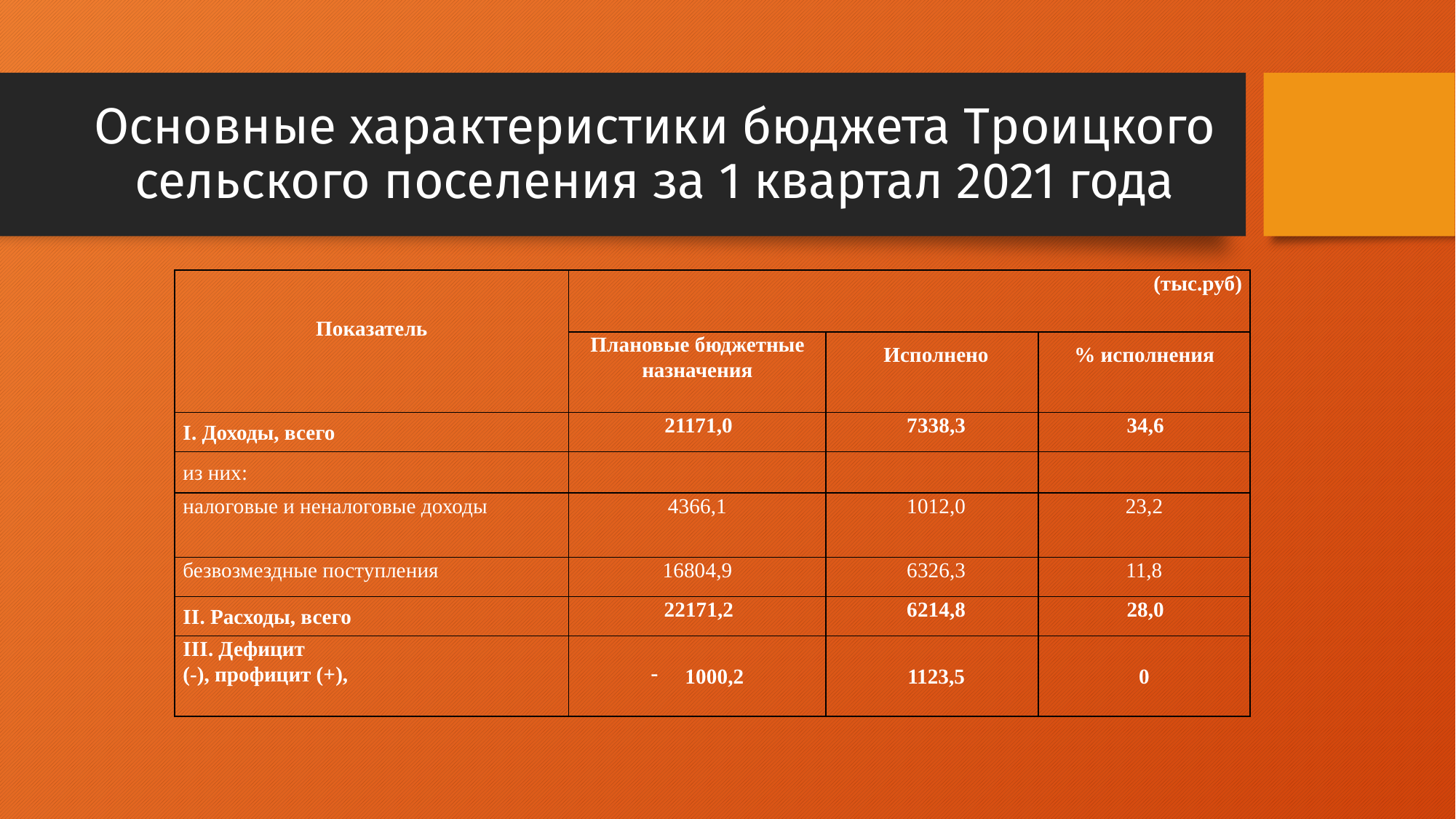

# Основные характеристики бюджета Троицкого сельского поселения за 1 квартал 2021 года
| Показатель | (тыс.руб) |  |  |
| --- | --- | --- | --- |
|  | Плановые бюджетные назначения | Исполнено | % исполнения |
| I. Доходы, всего | 21171,0 | 7338,3 | 34,6 |
| из них: |  |  |  |
| налоговые и неналоговые доходы | 4366,1 | 1012,0 | 23,2 |
|  |  |  |  |
| безвозмездные поступления | 16804,9 | 6326,3 | 11,8 |
| II. Расходы, всего | 22171,2 | 6214,8 | 28,0 |
| III. Дефицит (-), профицит (+), | 1000,2 | 1123,5 | 0 |